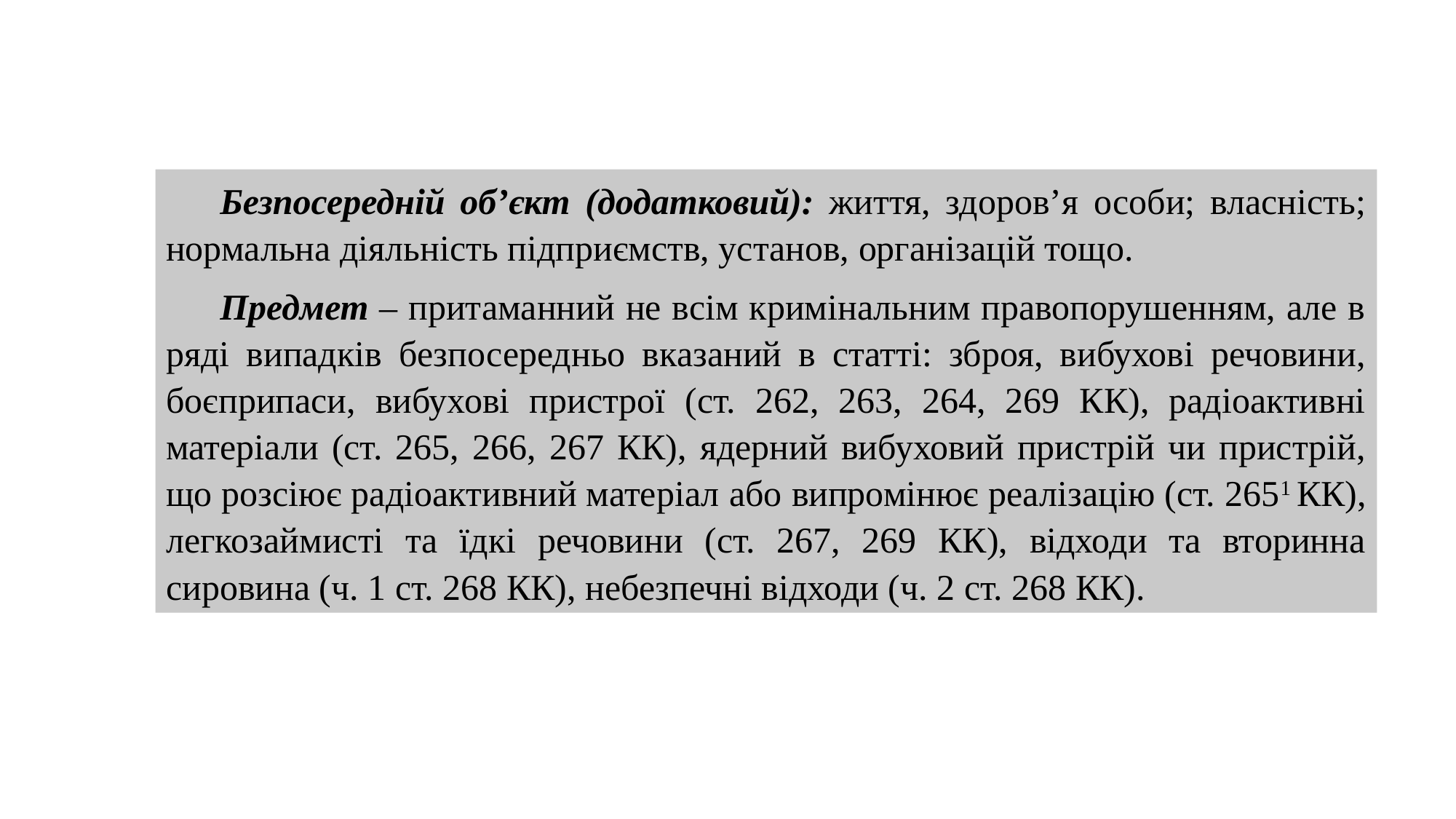

Безпосередній об’єкт (додатковий): життя, здоров’я особи; власність; нормальна діяльність підприємств, установ, організацій тощо.
Предмет – притаманний не всім кримінальним правопорушенням, але в ряді випадків безпосередньо вказаний в статті: зброя, вибухові речовини, боєприпаси, вибухові пристрої (ст. 262, 263, 264, 269 КК), радіоактивні матеріали (ст. 265, 266, 267 КК), ядерний вибуховий пристрій чи пристрій, що розсіює радіоактивний матеріал або випромінює реалізацію (ст. 2651 КК), легкозаймисті та їдкі речовини (ст. 267, 269 КК), відходи та вторинна сировина (ч. 1 ст. 268 КК), небезпечні відходи (ч. 2 ст. 268 КК).